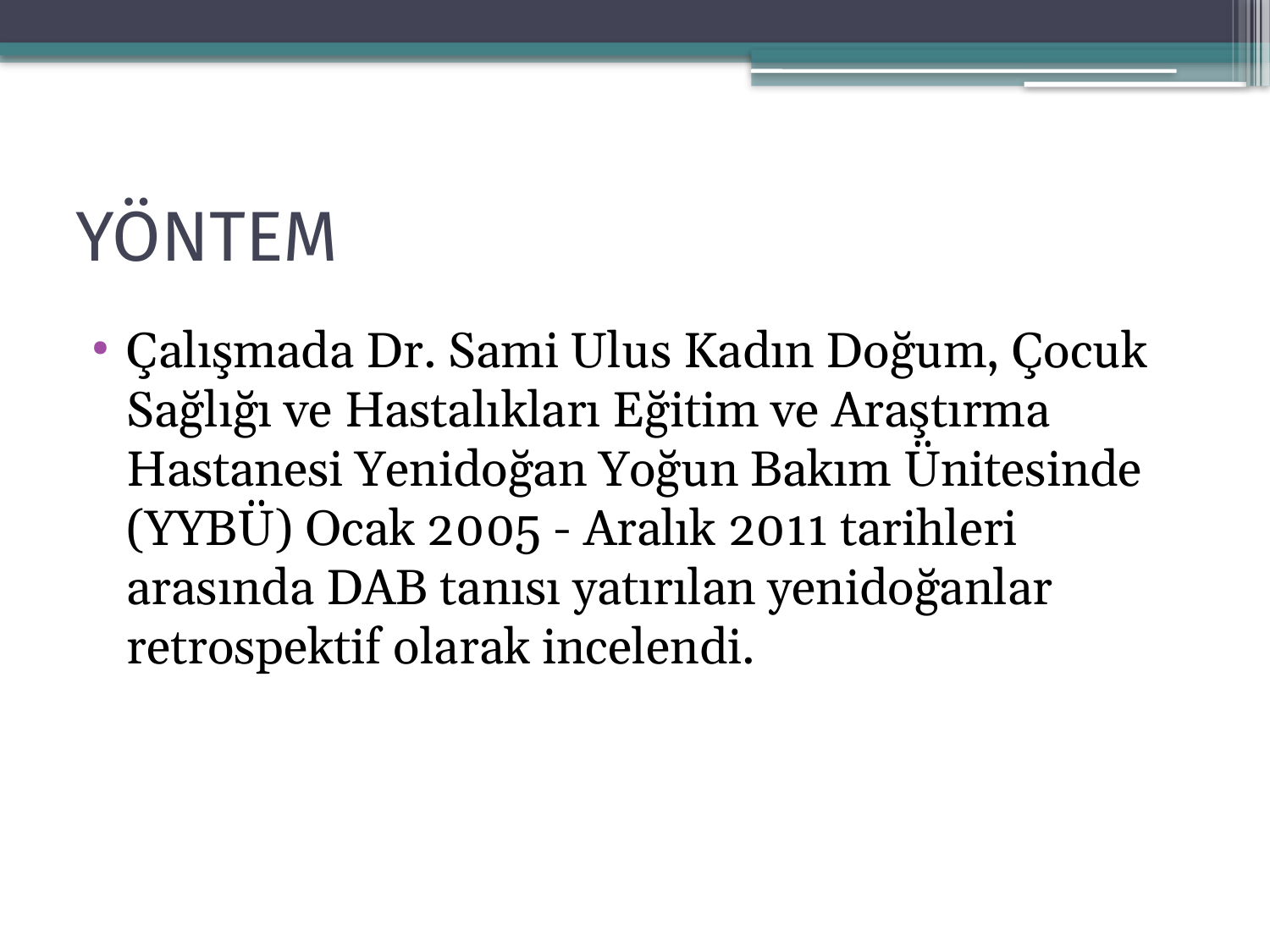

# YÖNTEM
Çalışmada Dr. Sami Ulus Kadın Doğum, Çocuk Sağlığı ve Hastalıkları Eğitim ve Araştırma Hastanesi Yenidoğan Yoğun Bakım Ünitesinde (YYBÜ) Ocak 2005 - Aralık 2011 tarihleri arasında DAB tanısı yatırılan yenidoğanlar retrospektif olarak incelendi.